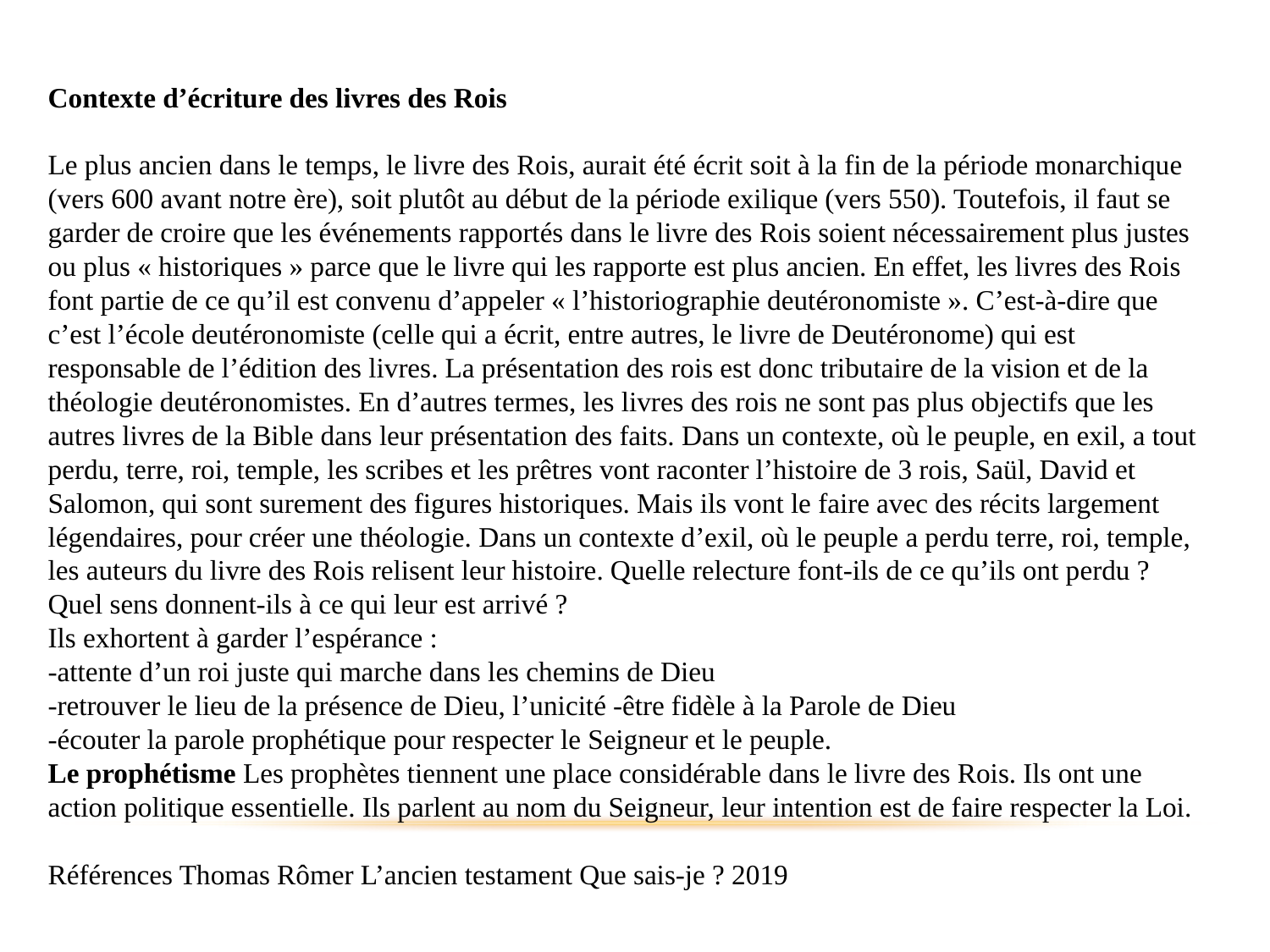

Contexte d’écriture des livres des Rois

Le plus ancien dans le temps, le livre des Rois, aurait été écrit soit à la fin de la période monarchique (vers 600 avant notre ère), soit plutôt au début de la période exilique (vers 550). Toutefois, il faut se garder de croire que les événements rapportés dans le livre des Rois soient nécessairement plus justes ou plus « historiques » parce que le livre qui les rapporte est plus ancien. En effet, les livres des Rois font partie de ce qu’il est convenu d’appeler « l’historiographie deutéronomiste ». C’est-à-dire que c’est l’école deutéronomiste (celle qui a écrit, entre autres, le livre de Deutéronome) qui est responsable de l’édition des livres. La présentation des rois est donc tributaire de la vision et de la théologie deutéronomistes. En d’autres termes, les livres des rois ne sont pas plus objectifs que les autres livres de la Bible dans leur présentation des faits. Dans un contexte, où le peuple, en exil, a tout perdu, terre, roi, temple, les scribes et les prêtres vont raconter l’histoire de 3 rois, Saül, David et Salomon, qui sont surement des figures historiques. Mais ils vont le faire avec des récits largement légendaires, pour créer une théologie. Dans un contexte d’exil, où le peuple a perdu terre, roi, temple, les auteurs du livre des Rois relisent leur histoire. Quelle relecture font-ils de ce qu’ils ont perdu ? Quel sens donnent-ils à ce qui leur est arrivé ?
Ils exhortent à garder l’espérance :
-attente d’un roi juste qui marche dans les chemins de Dieu
-retrouver le lieu de la présence de Dieu, l’unicité -être fidèle à la Parole de Dieu
-écouter la parole prophétique pour respecter le Seigneur et le peuple.
Le prophétisme Les prophètes tiennent une place considérable dans le livre des Rois. Ils ont une action politique essentielle. Ils parlent au nom du Seigneur, leur intention est de faire respecter la Loi.

Références Thomas Rômer L’ancien testament Que sais-je ? 2019